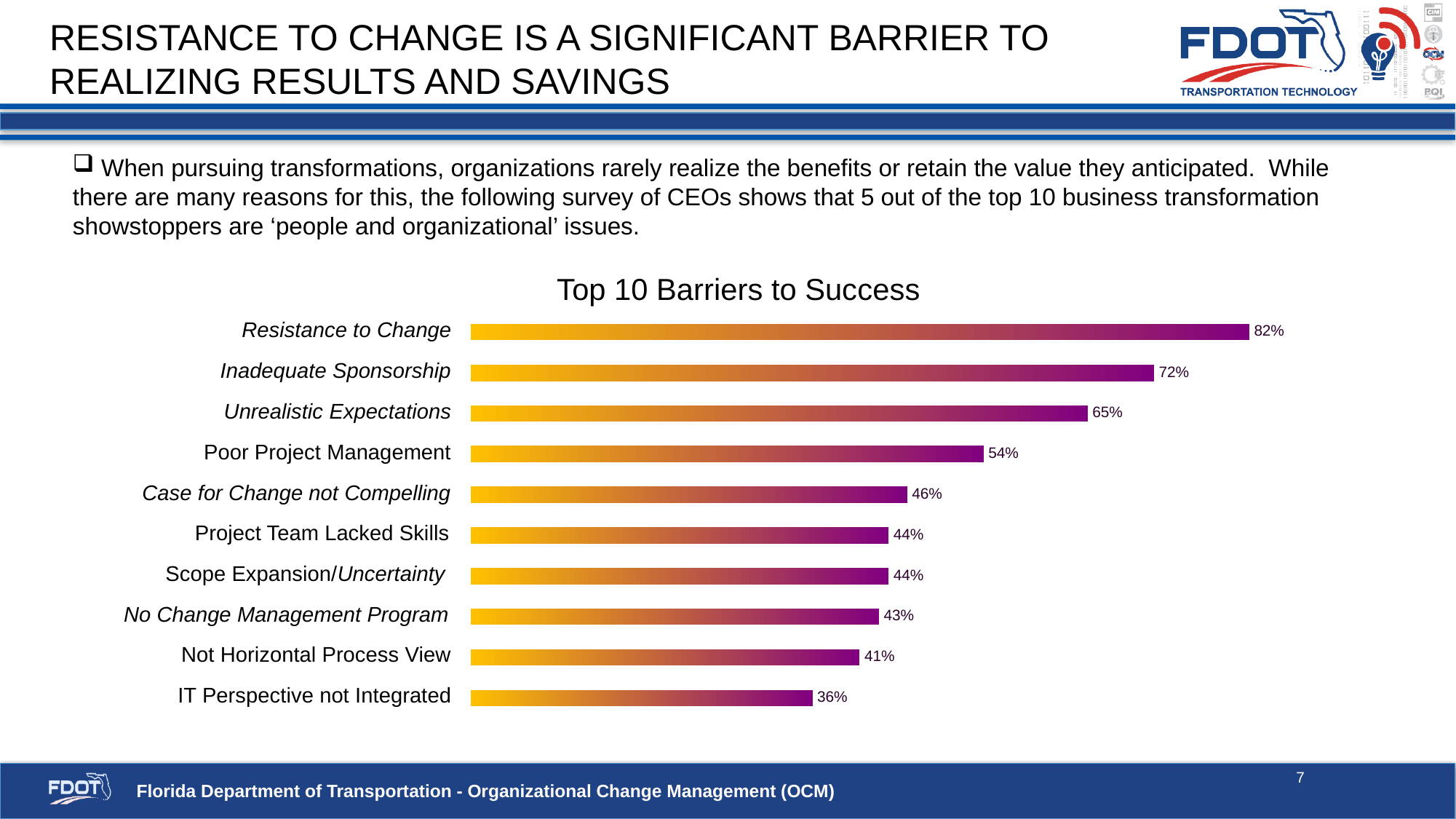

# Resistance to change is a significant barrier to realizing results and savings
 When pursuing transformations, organizations rarely realize the benefits or retain the value they anticipated.  While there are many reasons for this, the following survey of CEOs shows that 5 out of the top 10 business transformation showstoppers are ‘people and organizational’ issues.

Top 10 Barriers to Success
82%

Inadequate Sponsorship
72%

65%

Poor Project Management
54%

Case for Change not Compelling
46%

44%

Scope Expansion/Uncertainty
44%

No Change Management Program
43%

Not Horizontal Process View
41%

IT Perspective not Integrated
36%

Resistance to Change
Unrealistic Expectations
Project Team Lacked Skills
7